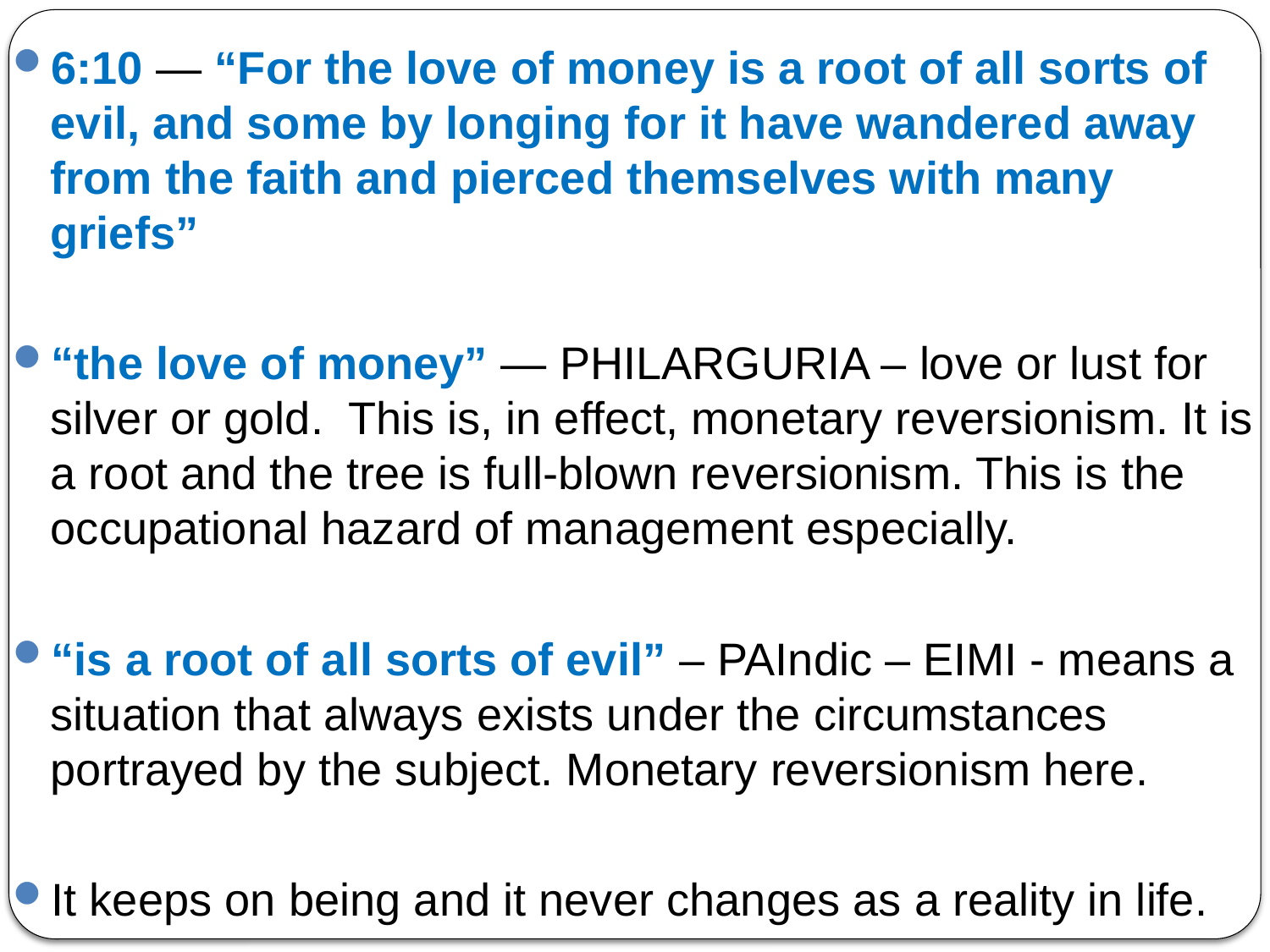

6:10 — “For the love of money is a root of all sorts of evil, and some by longing for it have wandered away from the faith and pierced themselves with many griefs”

“the love of money” — PHILARGURIA – love or lust for silver or gold.  This is, in effect, monetary reversionism. It is a root and the tree is full-blown reversionism. This is the occupational hazard of management especially.

“is a root of all sorts of evil” – PAIndic – EIMI - means a situation that always exists under the circumstances portrayed by the subject. Monetary reversionism here.

It keeps on being and it never changes as a reality in life.